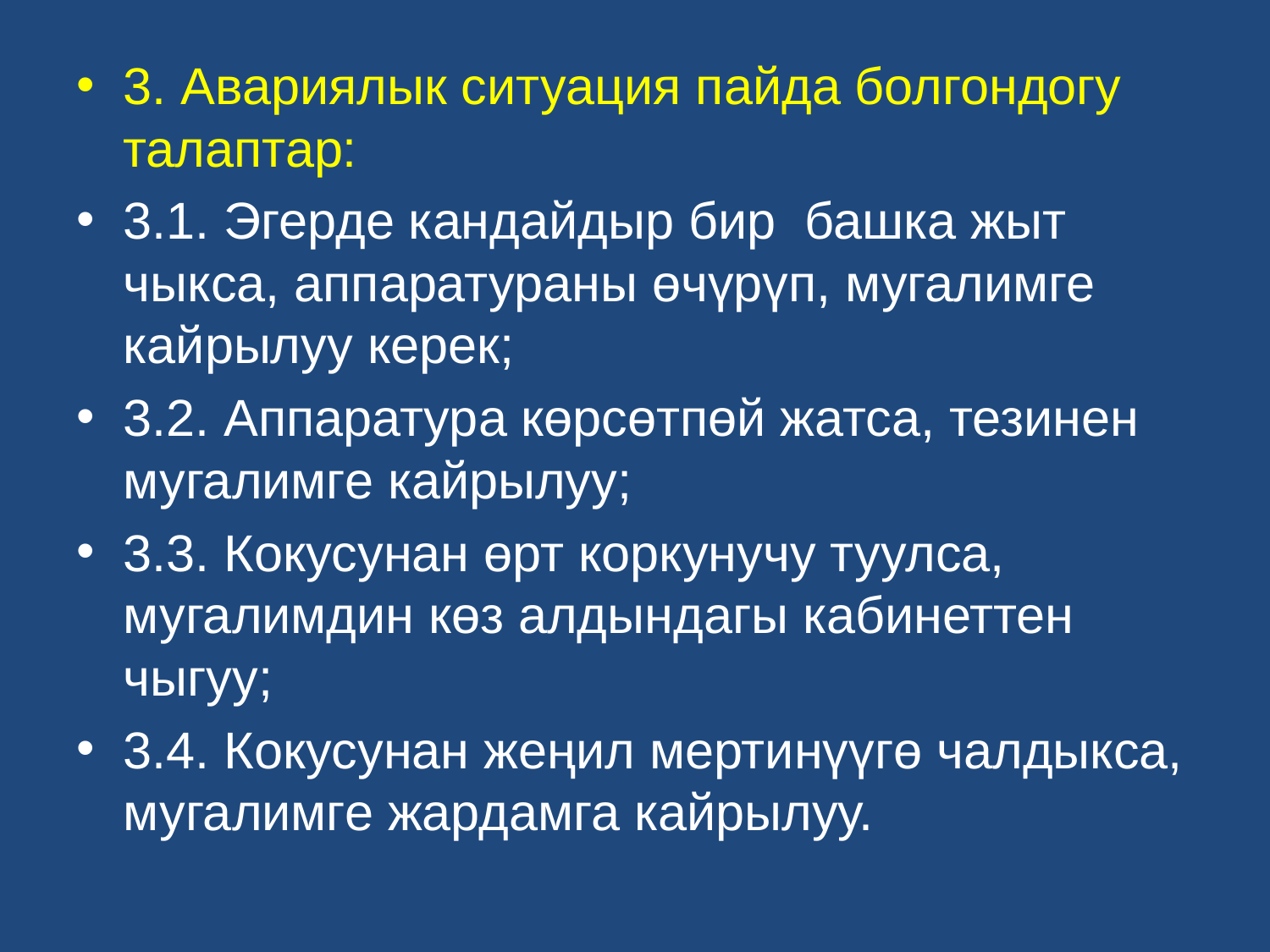

3. Авариялык ситуация пайда болгондогу талаптар:
3.1. Эгерде кандайдыр бир  башка жыт чыкса, аппаратураны өчүрүп, мугалимге кайрылуу керек;
3.2. Аппаратура көрсөтпөй жатса, тезинен мугалимге кайрылуу;
3.3. Кокусунан өрт коркунучу туулса, мугалимдин көз алдындагы кабинеттен чыгуу;
3.4. Кокусунан жеңил мертинүүгө чалдыкса, мугалимге жардамга кайрылуу.